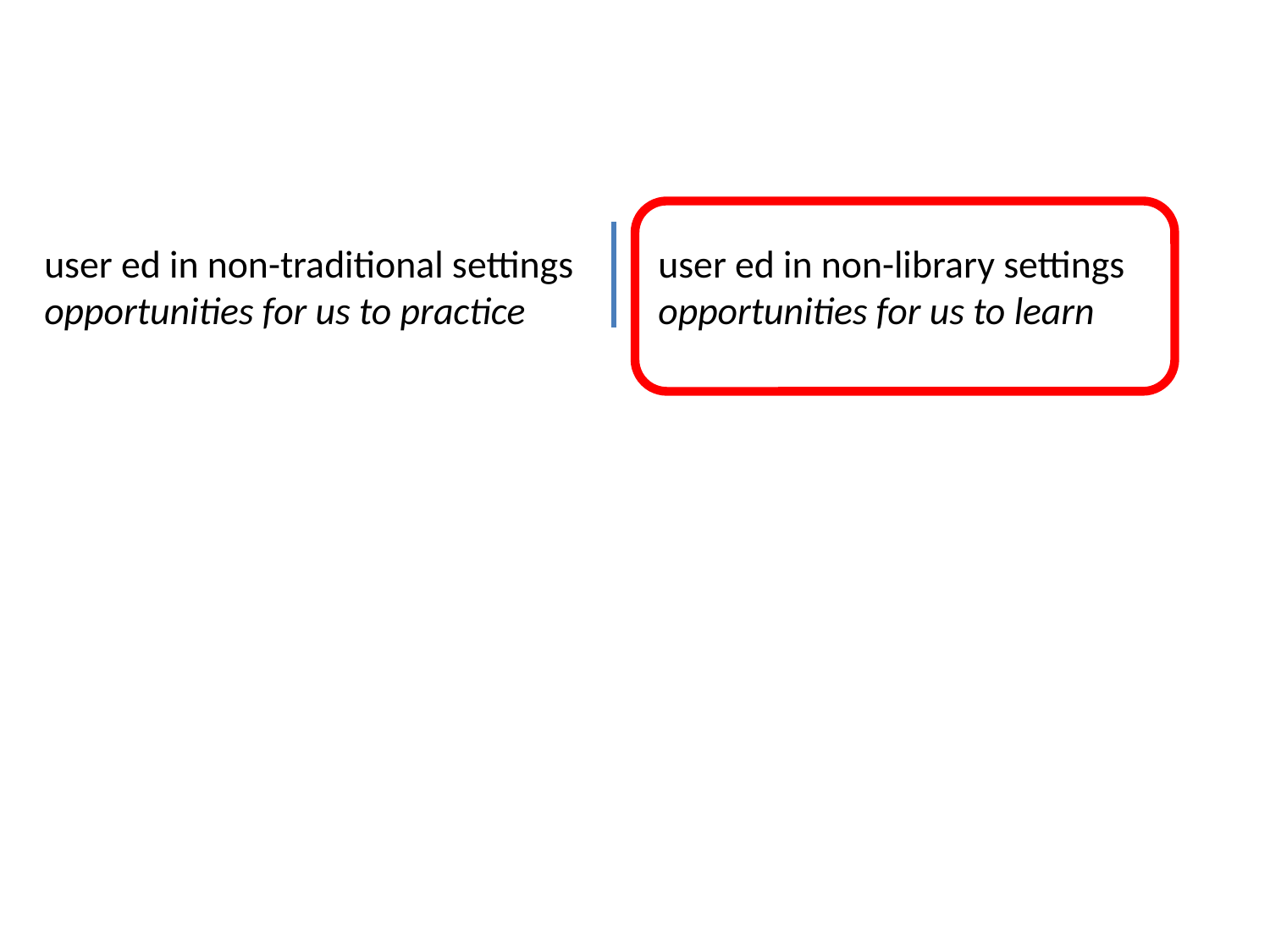

user ed in non-traditional settings
opportunities for us to practice
user ed in non-library settings
opportunities for us to learn